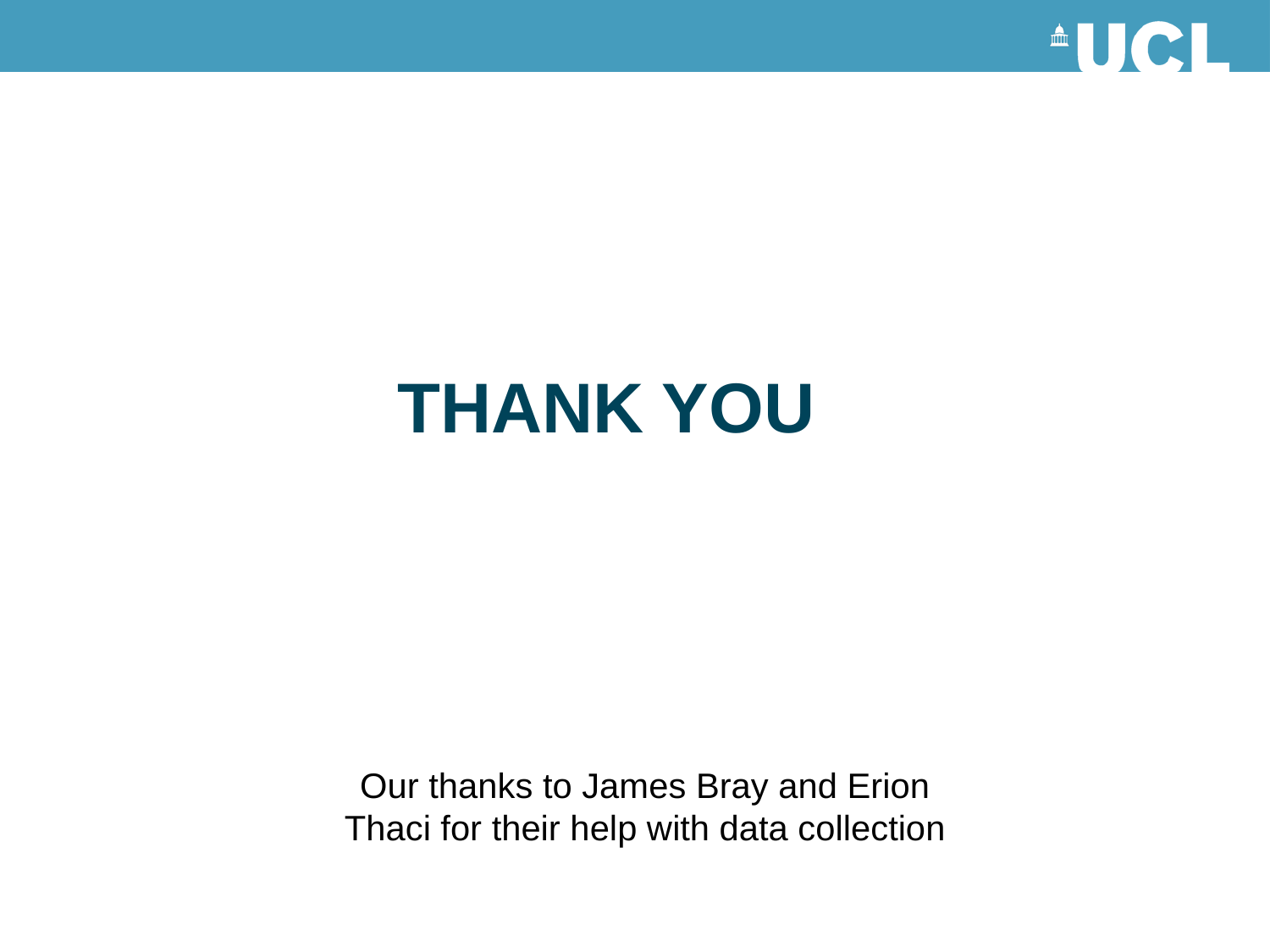

# Thank you
Our thanks to James Bray and Erion Thaci for their help with data collection